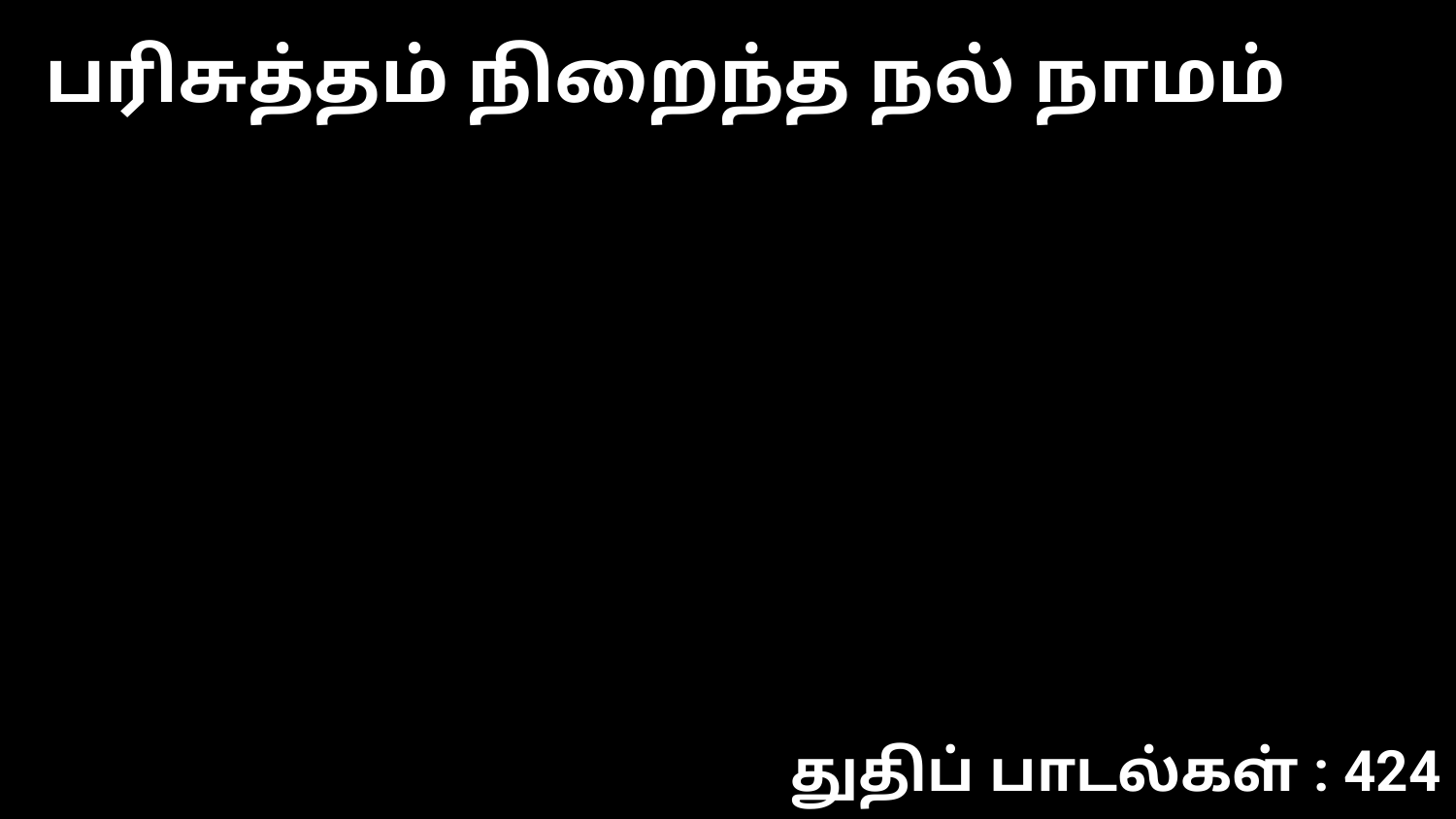

பரிசுத்தம் நிறைந்த நல் நாமம்
துதிப் பாடல்கள் : 424